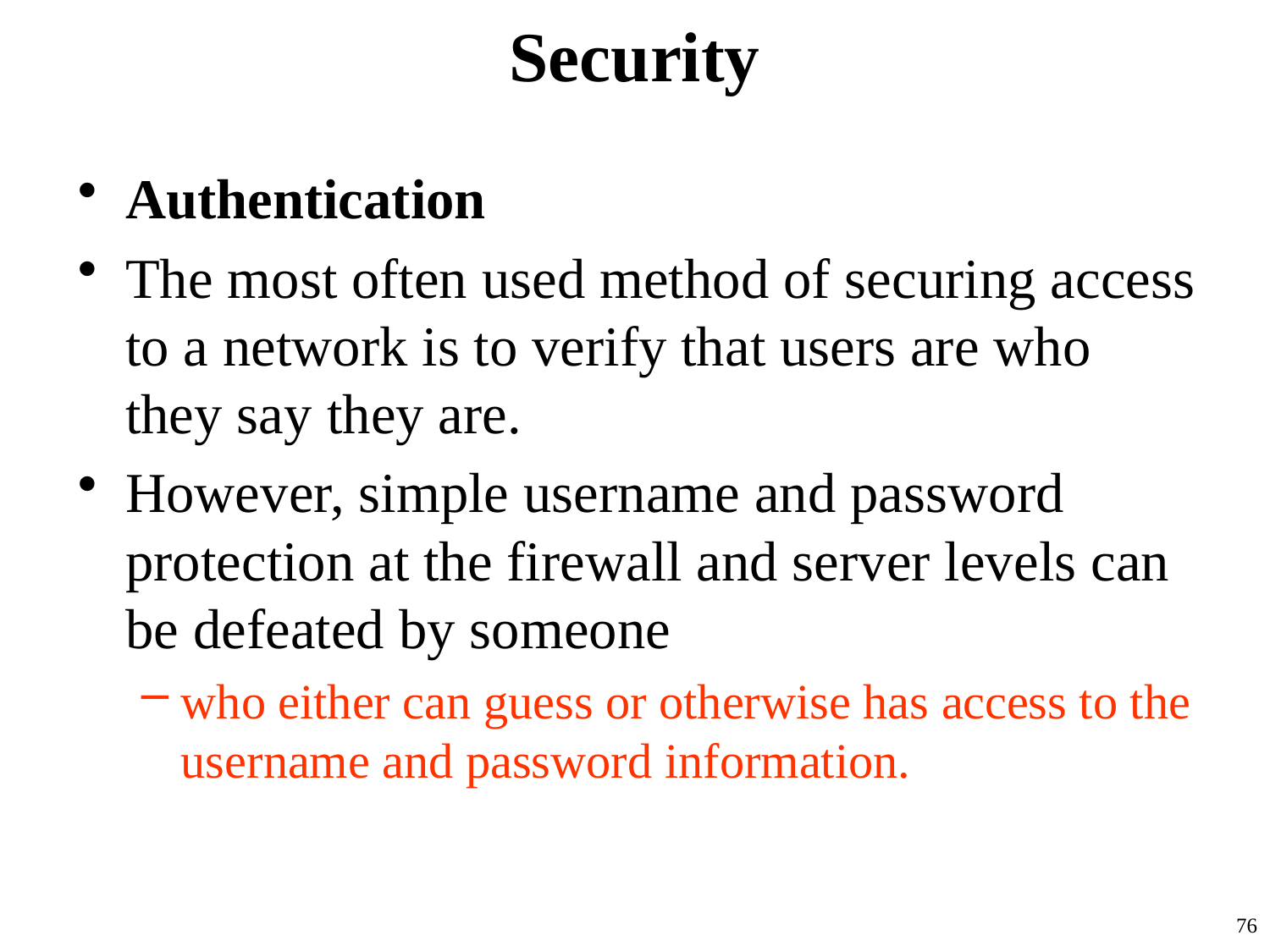

# Security
Authentication
The most often used method of securing access to a network is to verify that users are who they say they are.
However, simple username and password protection at the firewall and server levels can be defeated by someone
who either can guess or otherwise has access to the username and password information.
76